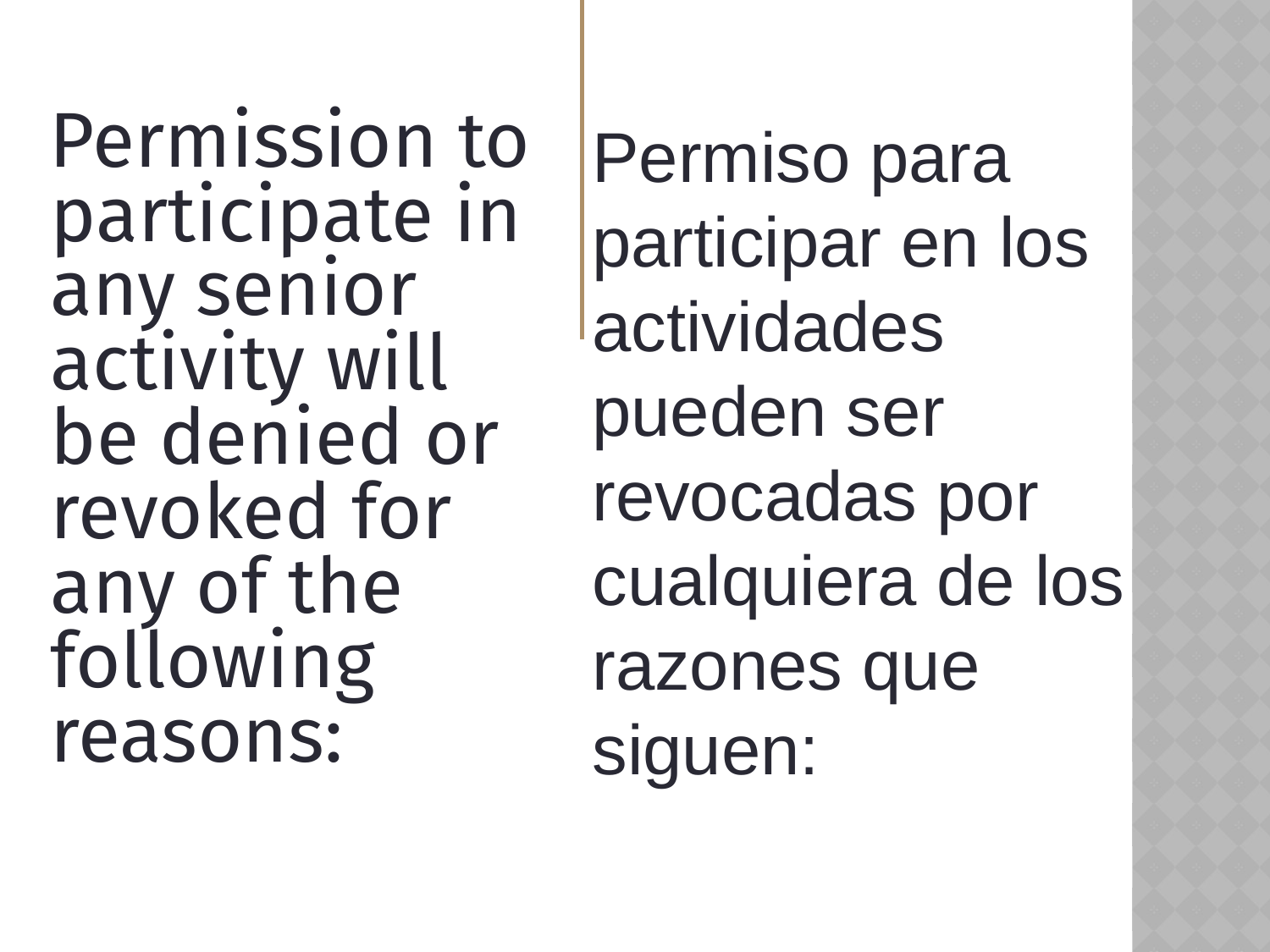

Permission to participate in any senior activity will be denied or revoked for any of the following reasons:
Permiso para participar en los actividades pueden ser revocadas por cualquiera de los razones que siguen: